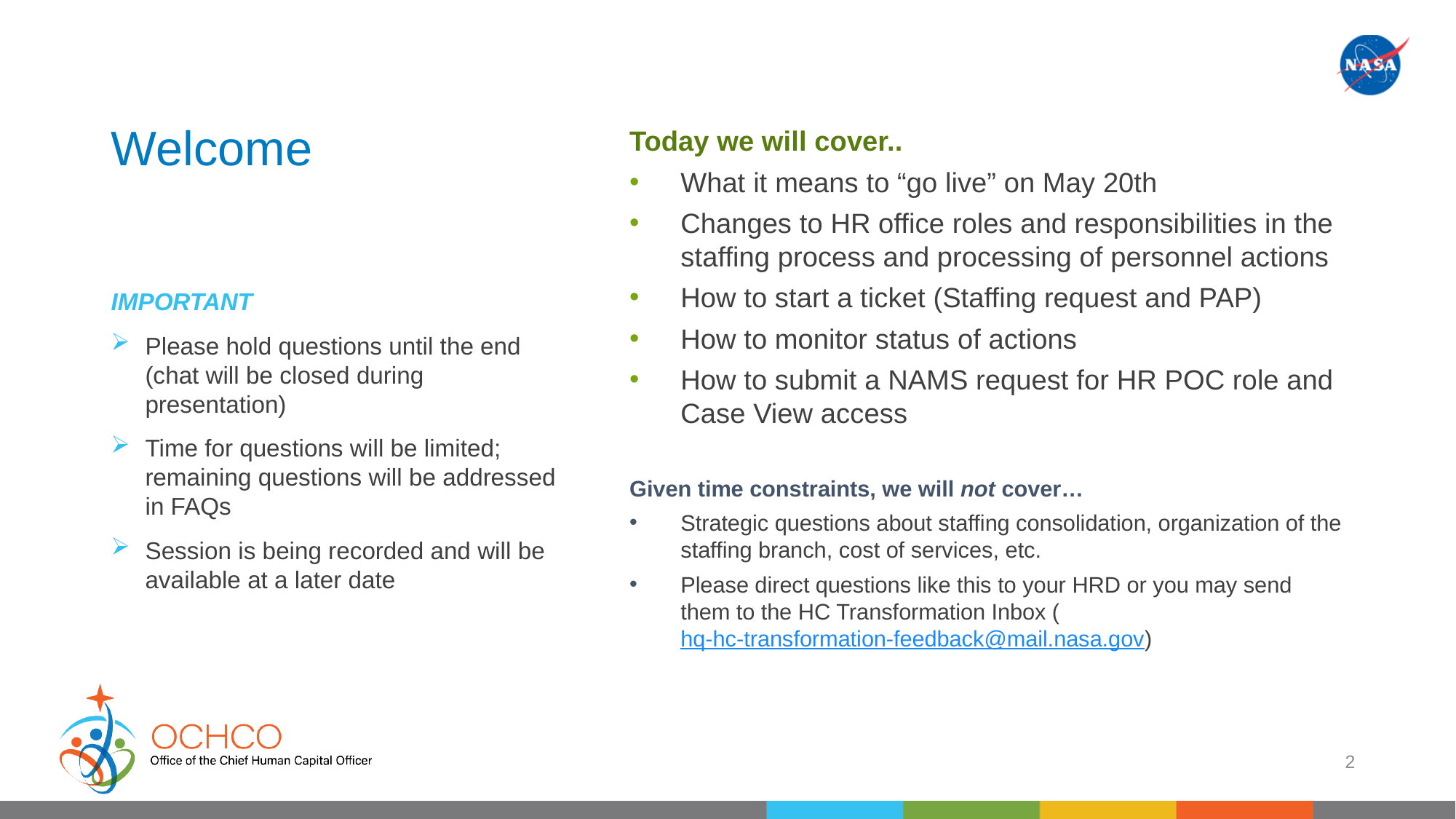

# Welcome
Today we will cover..
What it means to “go live” on May 20th
Changes to HR office roles and responsibilities in the staffing process and processing of personnel actions
How to start a ticket (Staffing request and PAP)
How to monitor status of actions
How to submit a NAMS request for HR POC role and Case View access

Given time constraints, we will not cover…
Strategic questions about staffing consolidation, organization of the staffing branch, cost of services, etc.
Please direct questions like this to your HRD or you may send them to the HC Transformation Inbox (hq-hc-transformation-feedback@mail.nasa.gov)
IMPORTANT
Please hold questions until the end (chat will be closed during presentation)
Time for questions will be limited; remaining questions will be addressed in FAQs
Session is being recorded and will be available at a later date

2